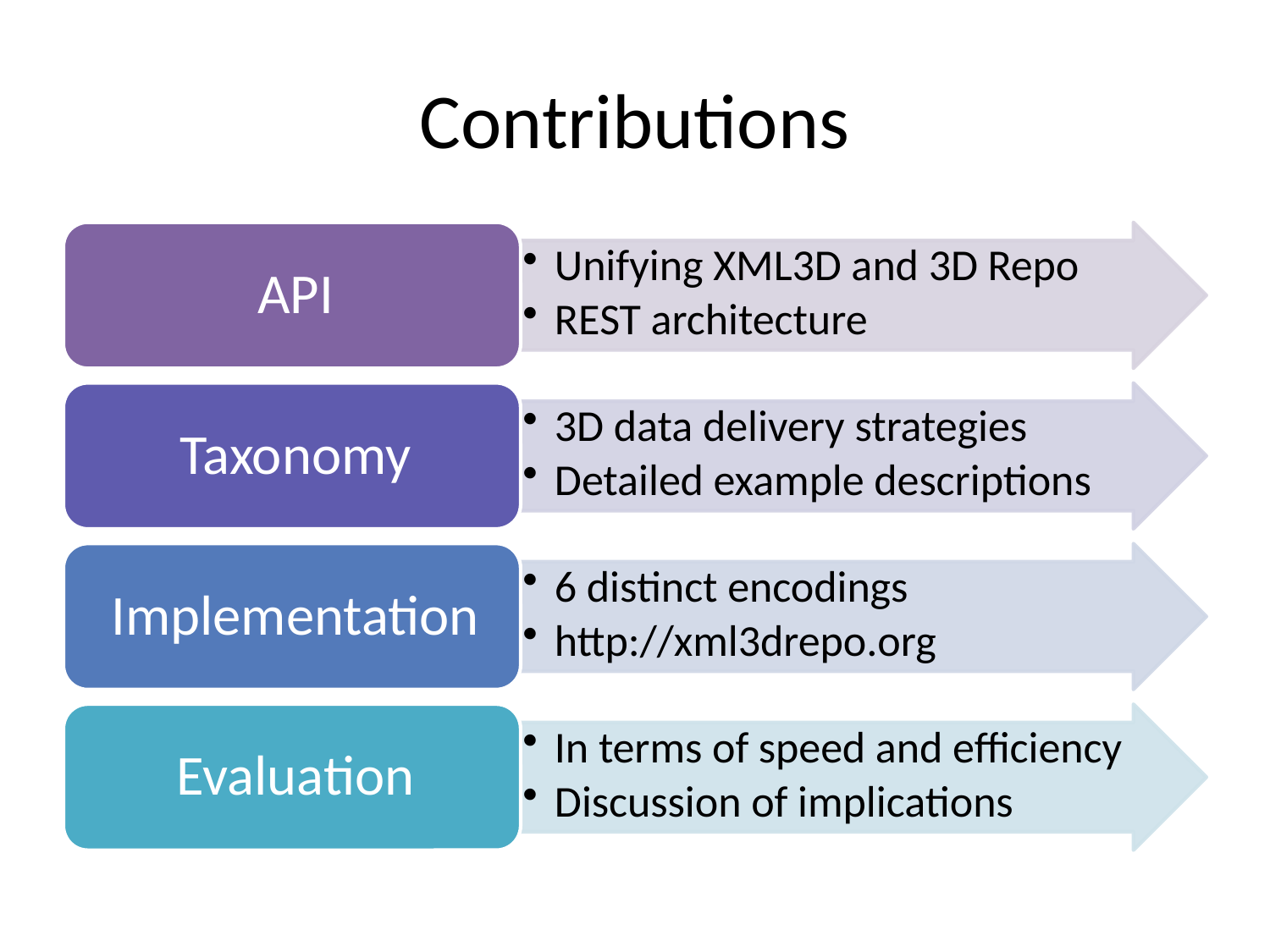

# Contributions
Unifying XML3D and 3D Repo
REST architecture
API
3D data delivery strategies
Detailed example descriptions
Taxonomy
6 distinct encodings
http://xml3drepo.org
Implementation
In terms of speed and efficiency
Discussion of implications
Evaluation